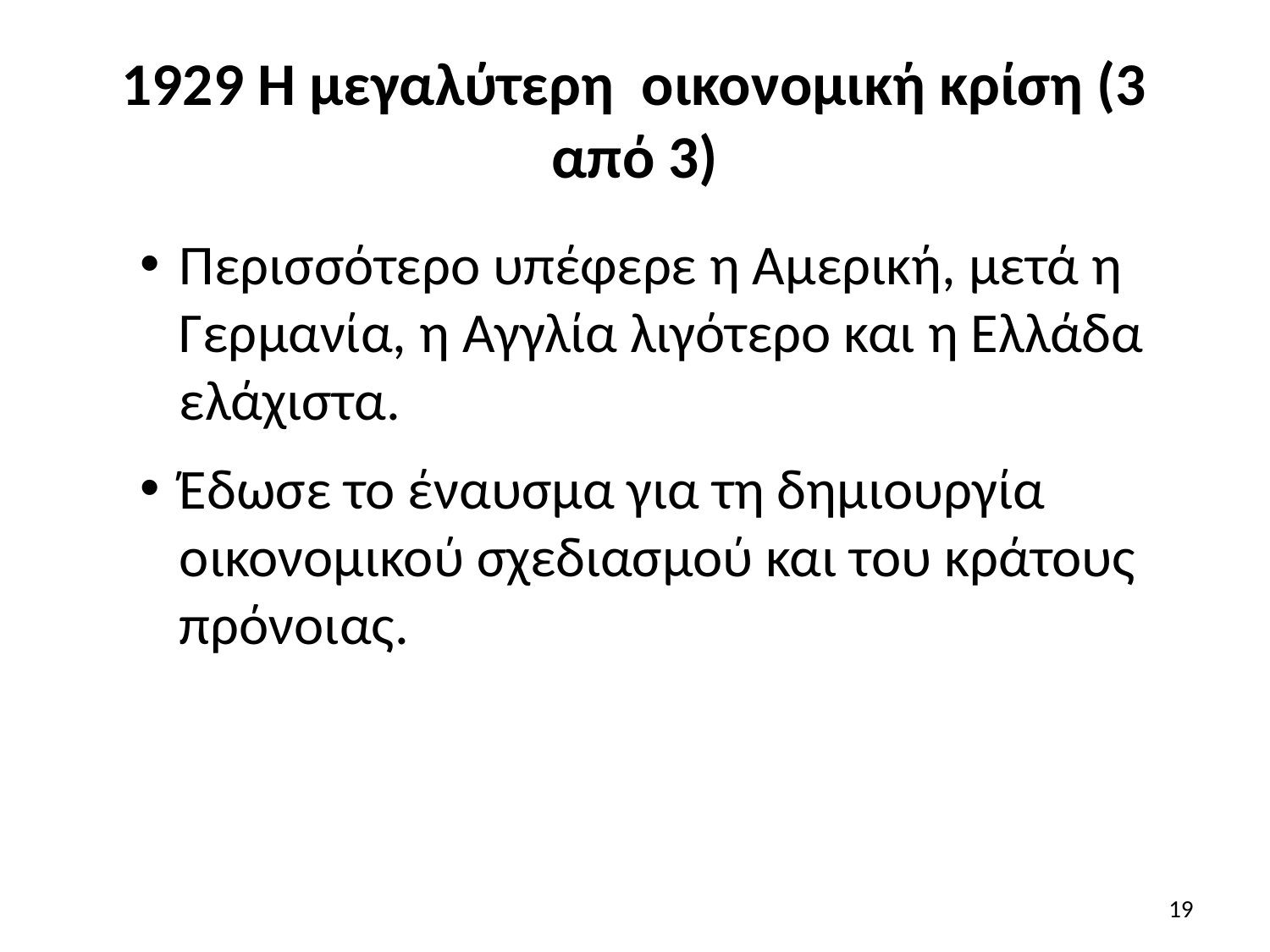

# 1929 Η μεγαλύτερη  οικονομική κρίση (3 από 3)
Περισσότερο υπέφερε η Αμερική, μετά η Γερμανία, η Αγγλία λιγότερο και η Ελλάδα ελάχιστα.
Έδωσε το έναυσμα για τη δημιουργία οικονομικού σχεδιασμού και του κράτους πρόνοιας.
19